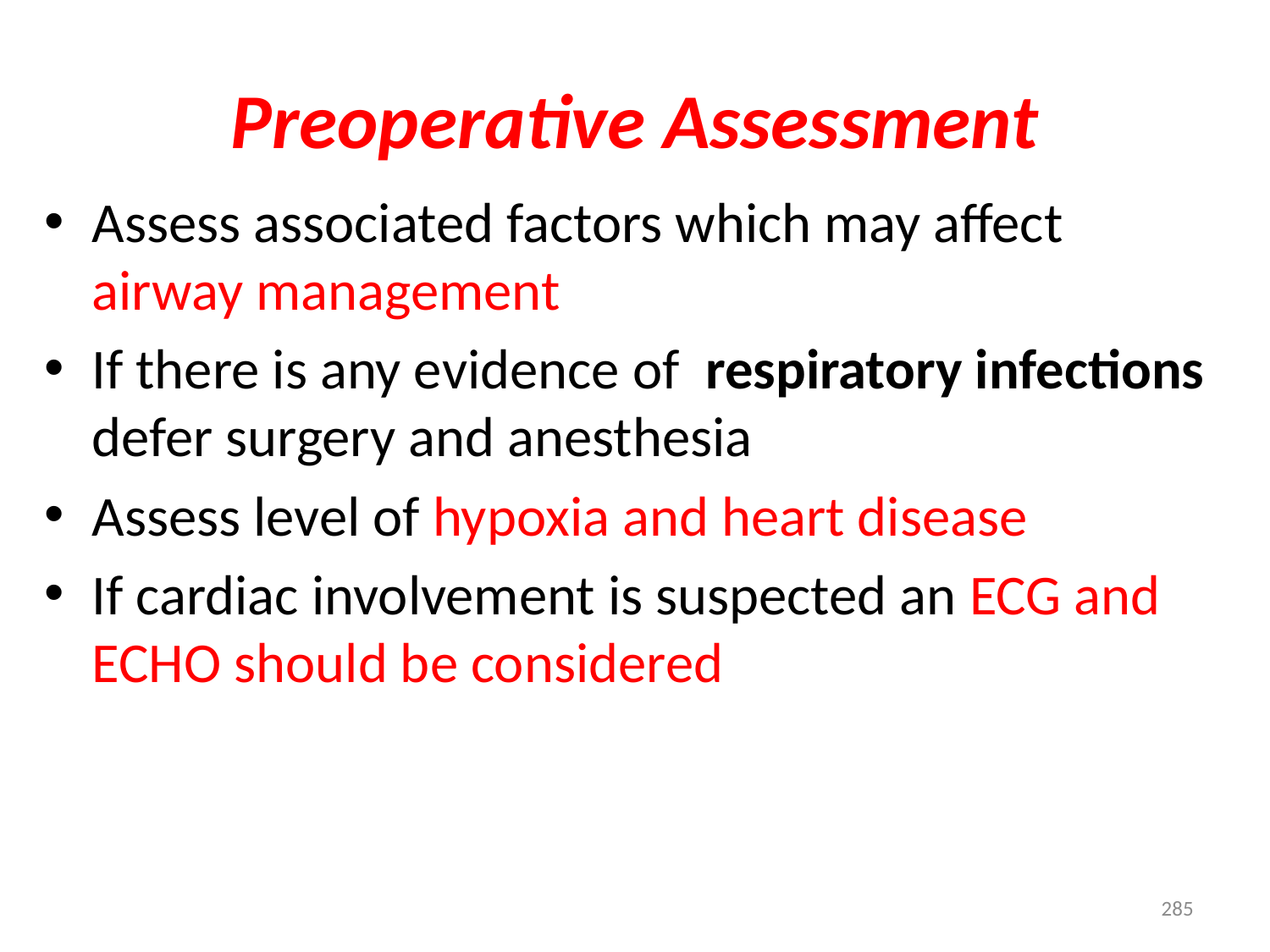

# Preoperative Assessment
Assess associated factors which may affect airway management
If there is any evidence of  respiratory infections defer surgery and anesthesia
Assess level of hypoxia and heart disease
If cardiac involvement is suspected an ECG and ECHO should be considered
285